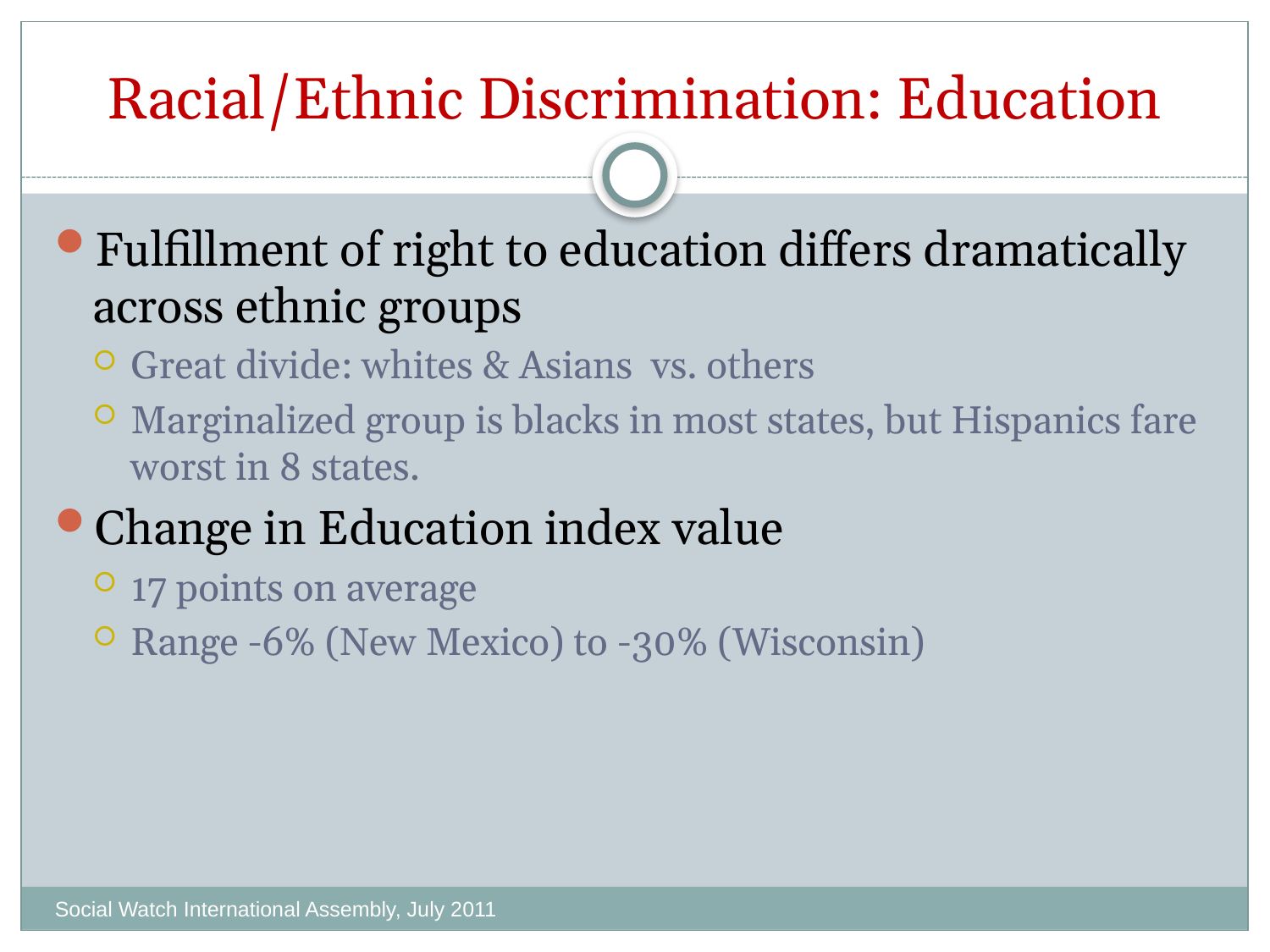

# Racial/Ethnic Discrimination: Education
Fulfillment of right to education differs dramatically across ethnic groups
Great divide: whites & Asians  vs. others
Marginalized group is blacks in most states, but Hispanics fare worst in 8 states.
Change in Education index value
17 points on average
Range -6% (New Mexico) to -30% (Wisconsin)

Social Watch International Assembly, July 2011